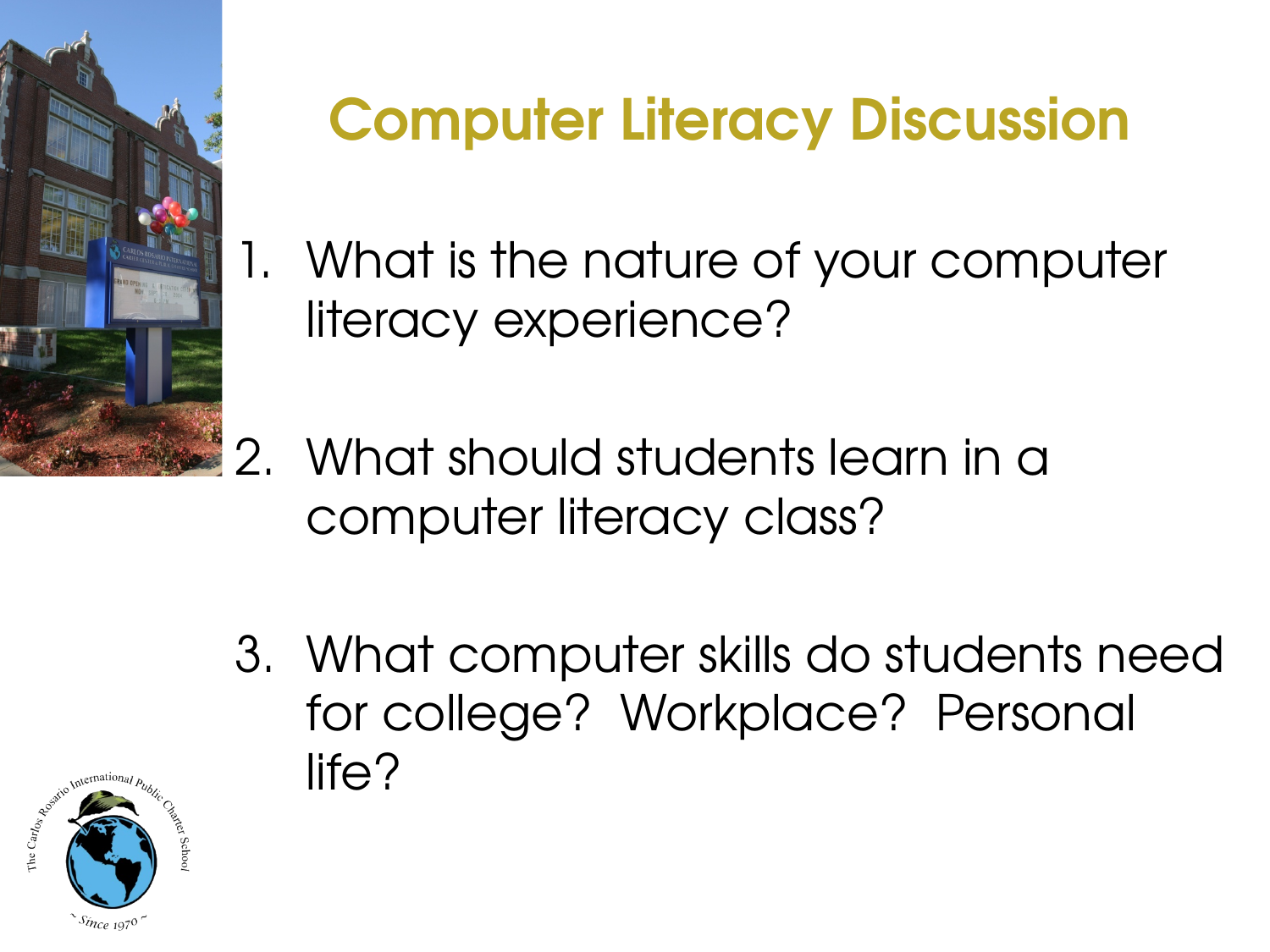

# Computer Literacy Discussion
What is the nature of your computer literacy experience?

What should students learn in a computer literacy class?

What computer skills do students need for college?  Workplace?  Personal life?